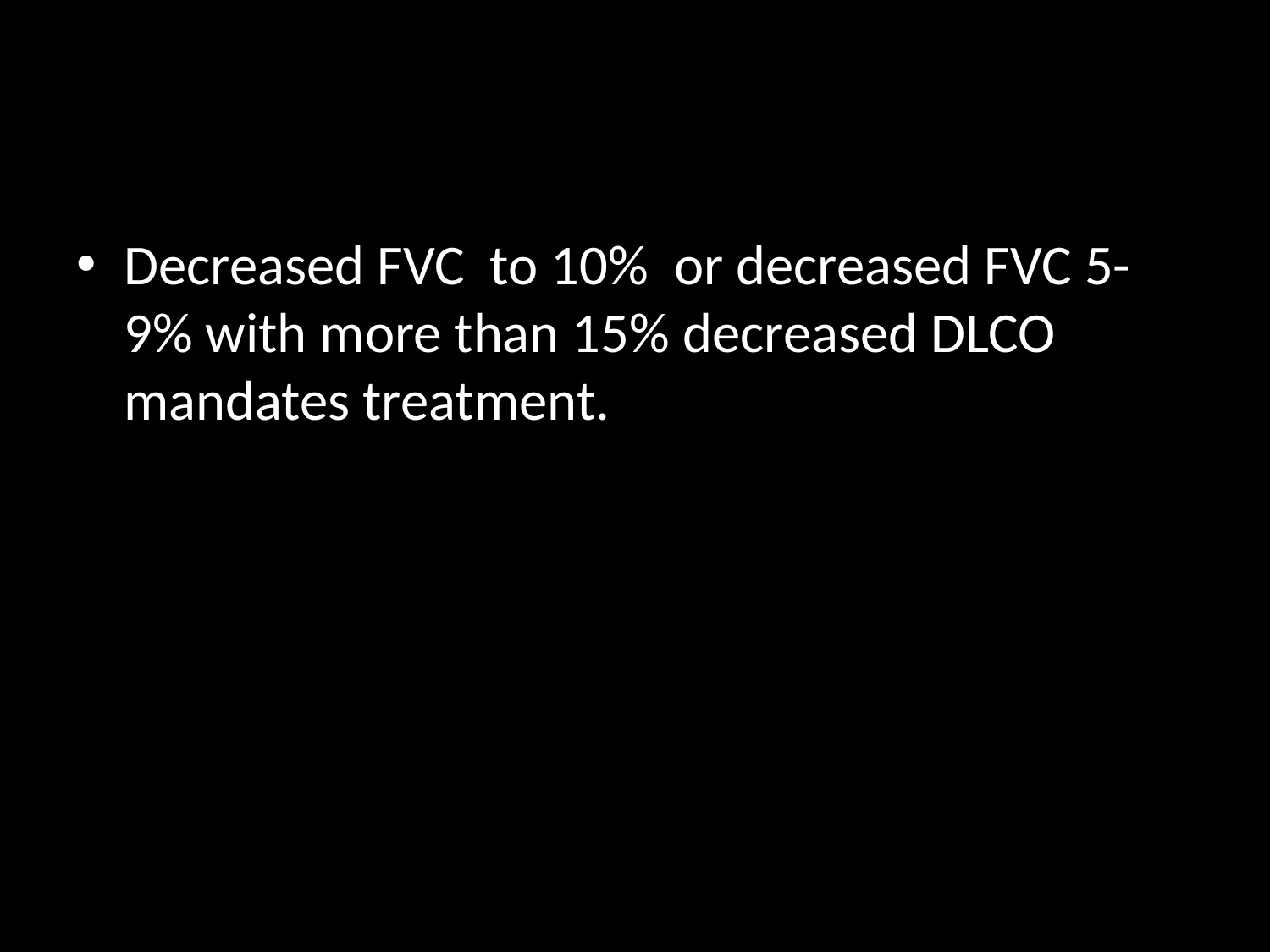

#
Decreased FVC  to 10%  or decreased FVC 5-9% with more than 15% decreased DLCO mandates treatment.